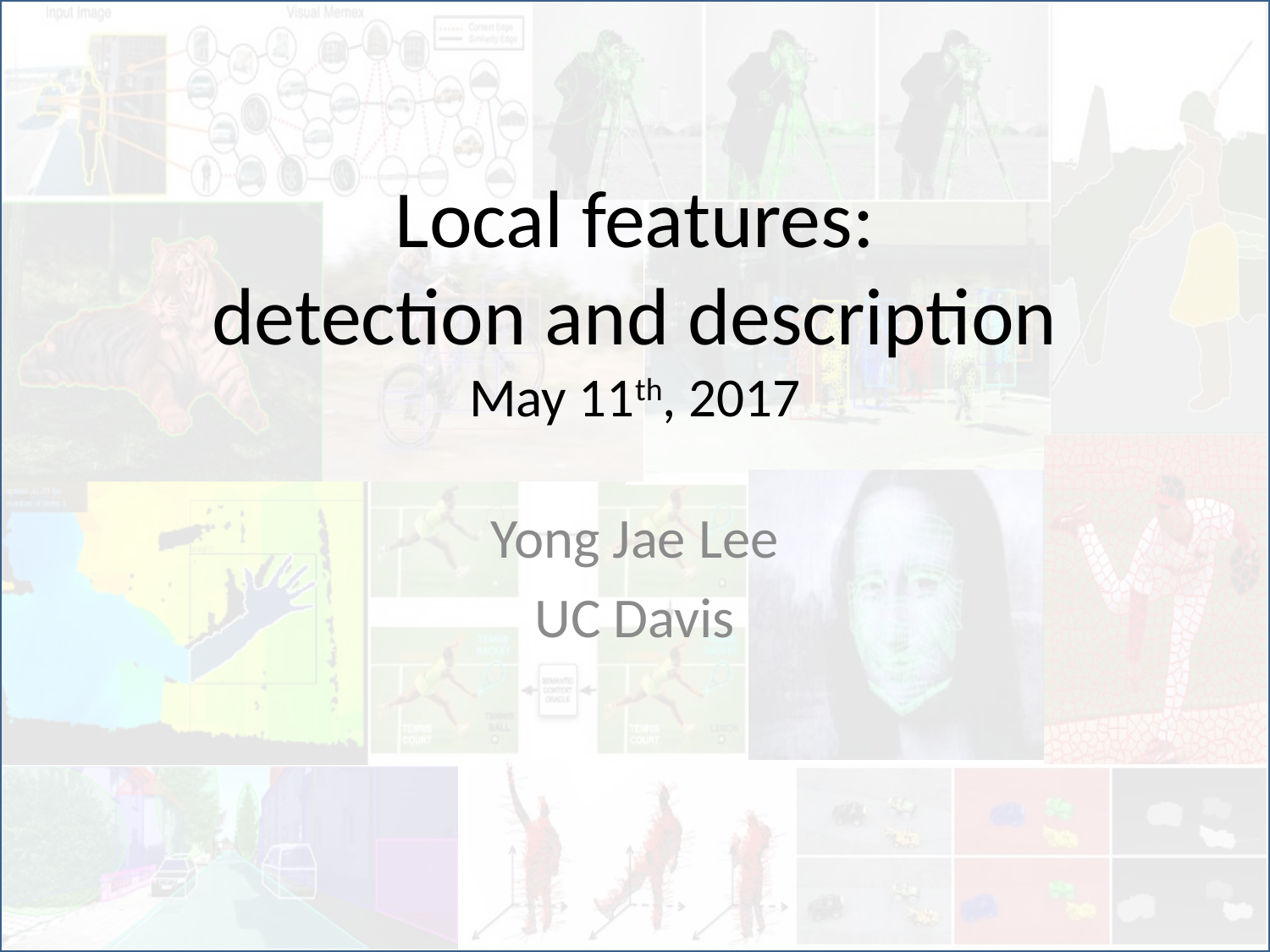

# Local features: detection and description May 11th, 2017
Yong Jae Lee
UC Davis